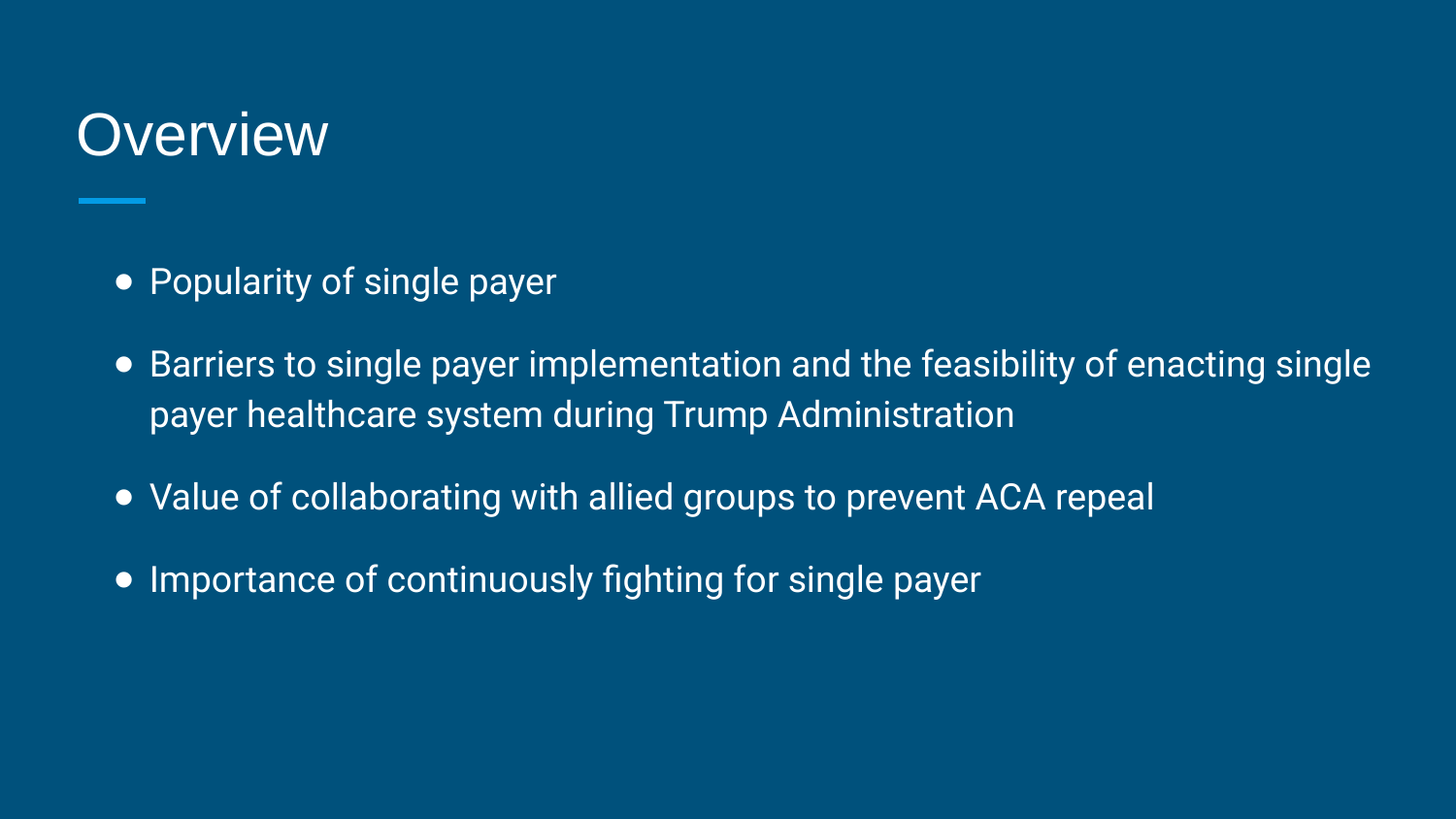

# Overview
Popularity of single payer
Barriers to single payer implementation and the feasibility of enacting single payer healthcare system during Trump Administration
Value of collaborating with allied groups to prevent ACA repeal
Importance of continuously fighting for single payer